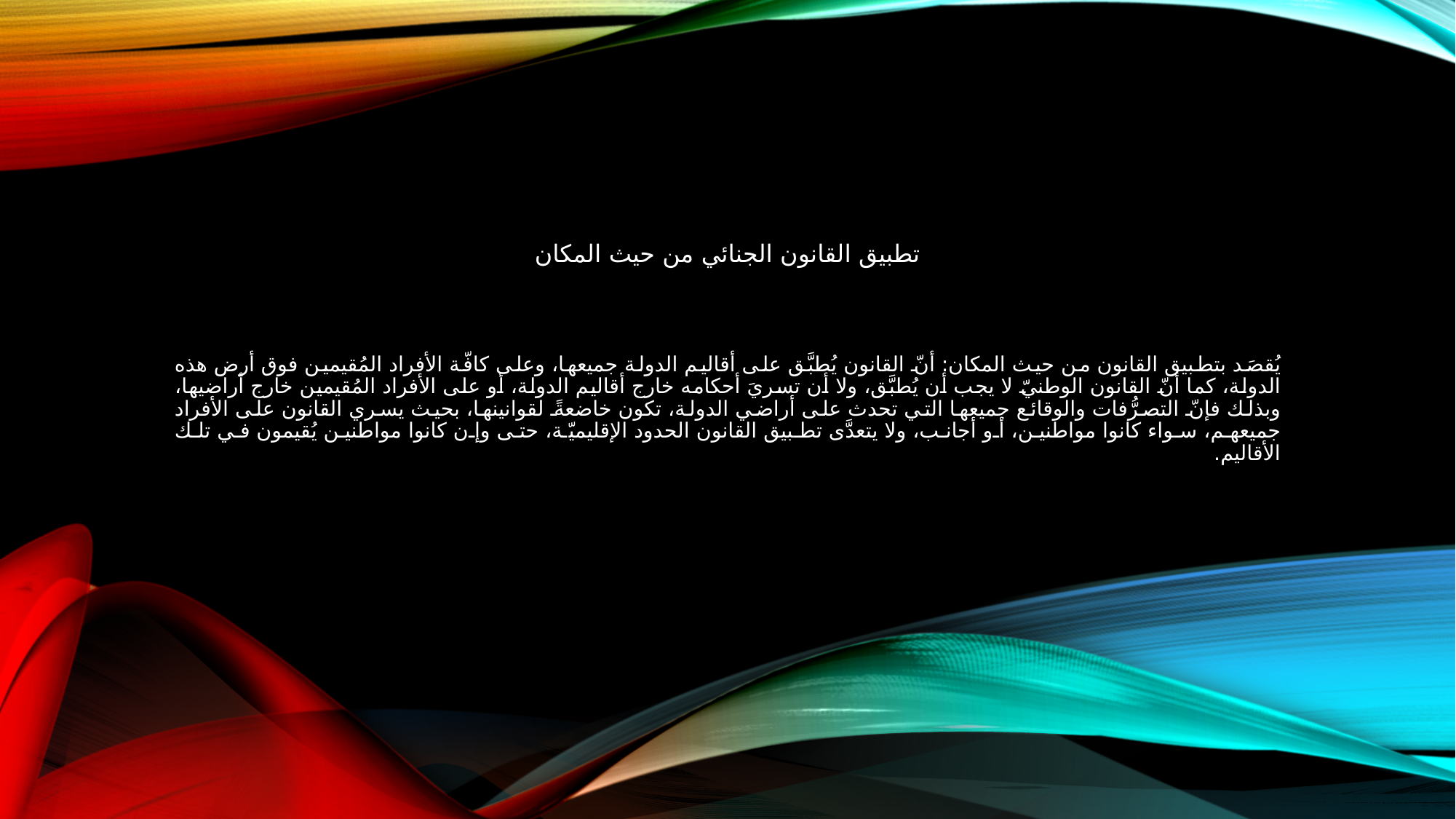

# تطبيق القانون الجنائي من حيث المكان
يُقصَد بتطبيق القانون من حيث المكان: أنّ القانون يُطبَّق على أقاليم الدولة جميعها، وعلى كافّة الأفراد المُقيمين فوق أرض هذه الدولة، كما أنّ القانون الوطنيّ لا يجب أن يُطبَّق، ولا أن تسريَ أحكامه خارج أقاليم الدولة، أو على الأفراد المُقيمين خارج أراضيها، وبذلك فإنّ التصرُّفات والوقائع جميعها التي تحدث على أراضي الدولة، تكون خاضعةً لقوانينها، بحيث يسري القانون على الأفراد جميعهم، سواء كانوا مواطنين، أو أجانب، ولا يتعدَّى تطبيق القانون الحدود الإقليميّة، حتى وإن كانوا مواطنين يُقيمون في تلك الأقاليم.